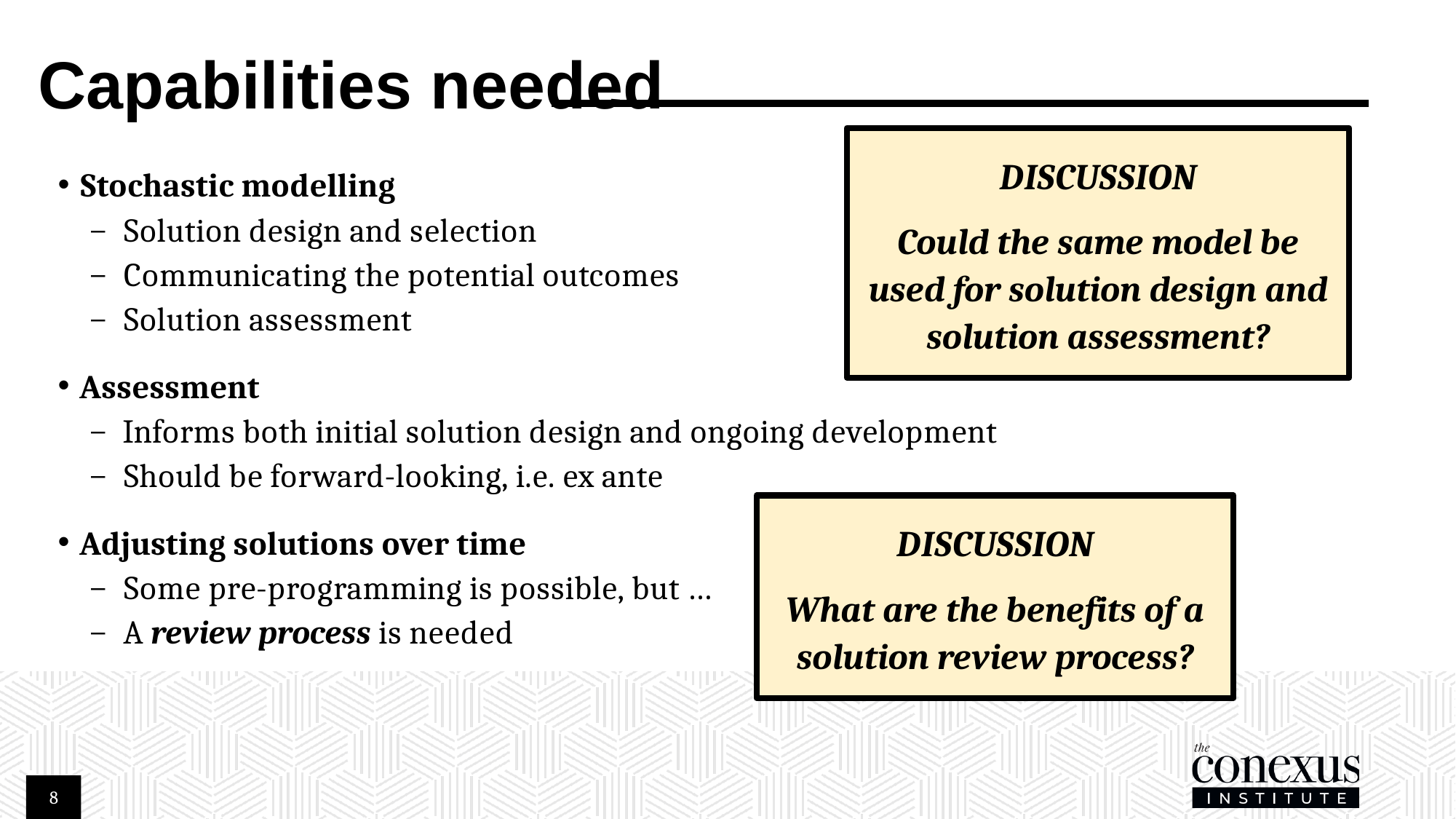

# Capabilities needed
DISCUSSION
Could the same model be used for solution design and solution assessment?
Stochastic modelling
Solution design and selection
Communicating the potential outcomes
Solution assessment
Assessment
Informs both initial solution design and ongoing development
Should be forward-looking, i.e. ex ante
Adjusting solutions over time
Some pre-programming is possible, but …
A review process is needed
DISCUSSION
What are the benefits of a solution review process?
8